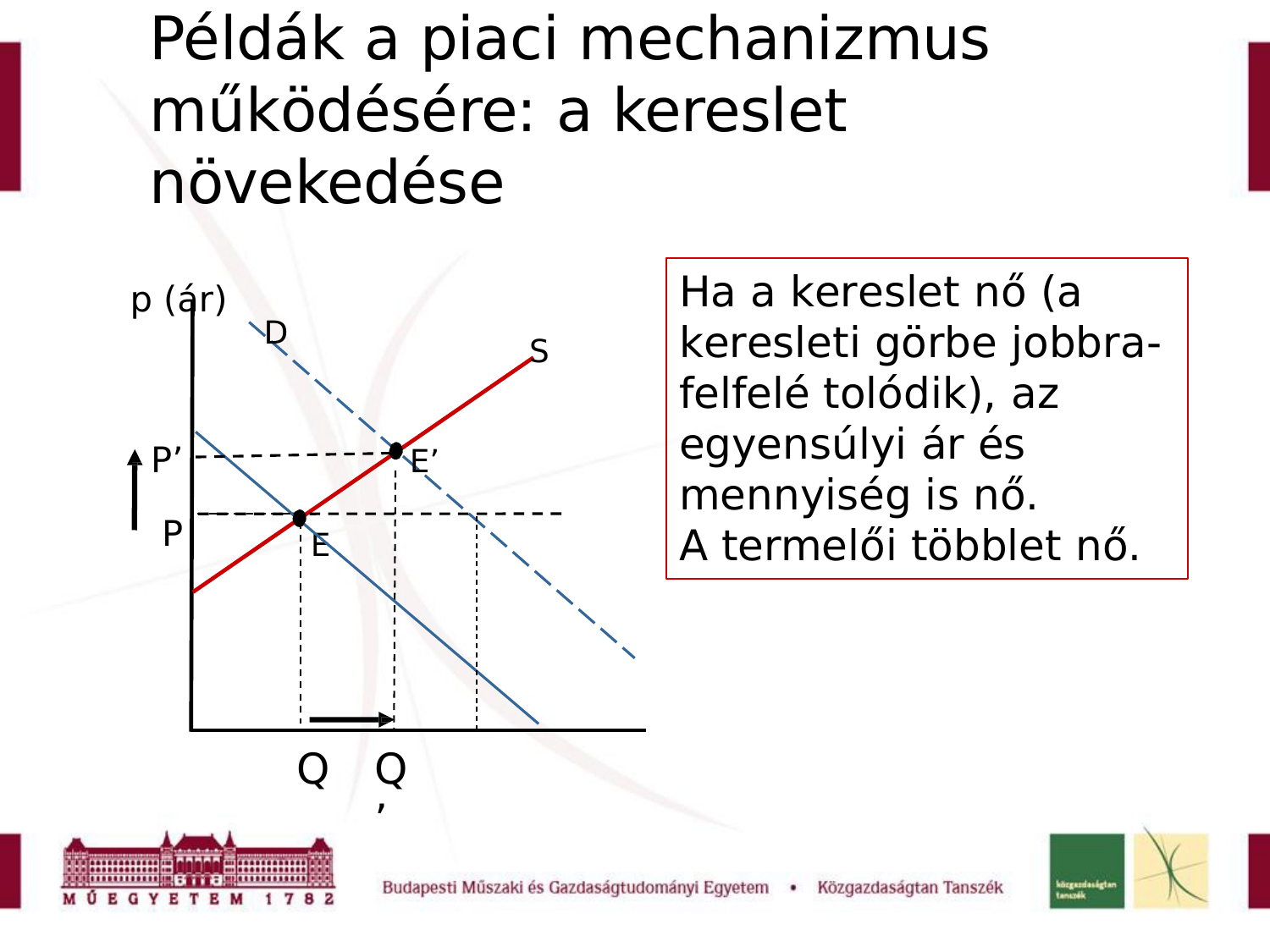

Példák a piaci mechanizmus működésére: a kereslet növekedése

Ha a kereslet nő (a keresleti görbe jobbra- felfelé tolódik), az egyensúlyi ár és mennyiség is nő.
A termelői többlet nő.
p (ár)

D

S

P’
E’

P

E

Q
Q’